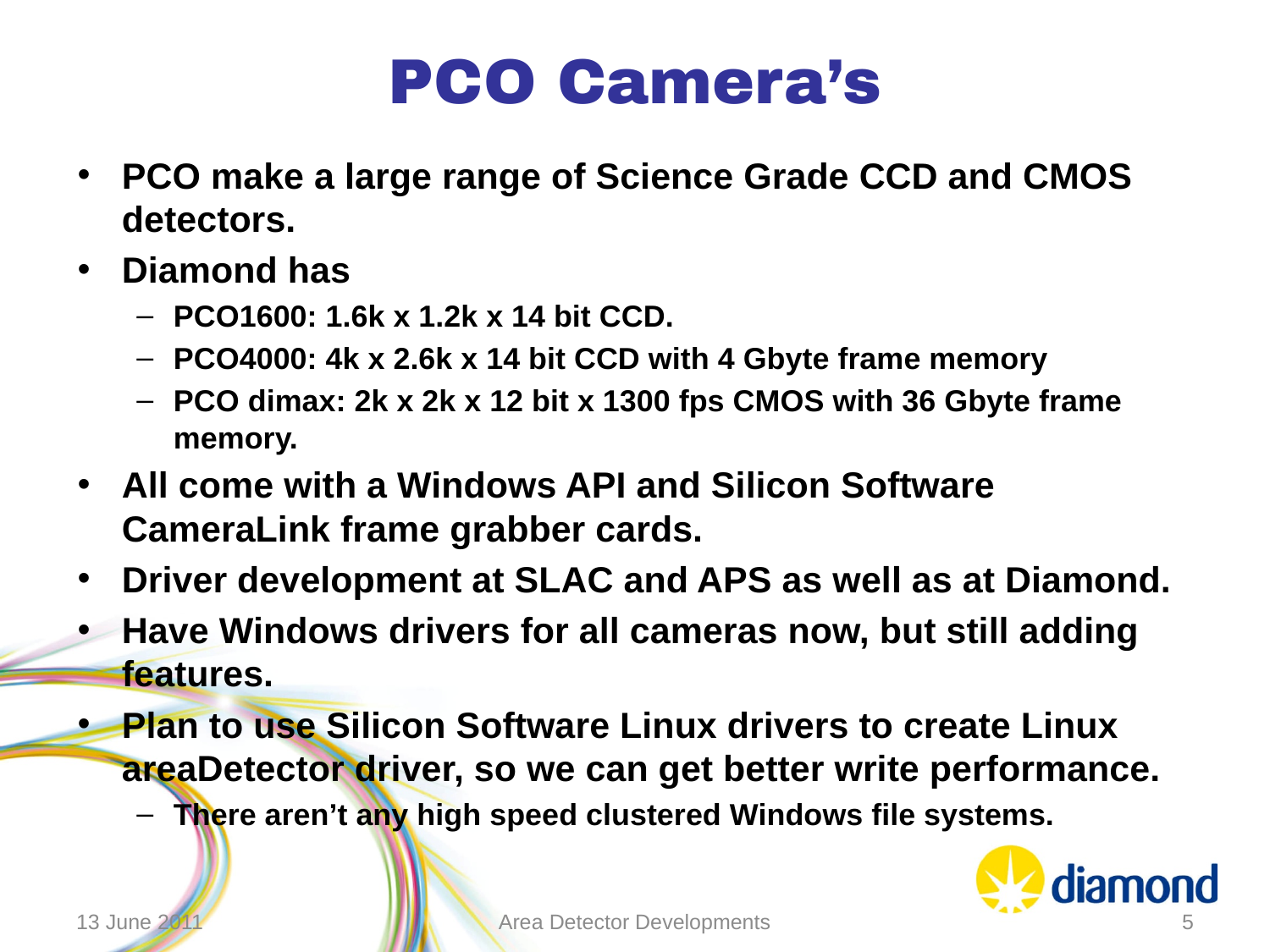

# PCO Camera’s
PCO make a large range of Science Grade CCD and CMOS detectors.
Diamond has
PCO1600: 1.6k x 1.2k x 14 bit CCD.
PCO4000: 4k x 2.6k x 14 bit CCD with 4 Gbyte frame memory
PCO dimax: 2k x 2k x 12 bit x 1300 fps CMOS with 36 Gbyte frame memory.
All come with a Windows API and Silicon Software CameraLink frame grabber cards.
Driver development at SLAC and APS as well as at Diamond.
Have Windows drivers for all cameras now, but still adding features.
Plan to use Silicon Software Linux drivers to create Linux areaDetector driver, so we can get better write performance.
There aren’t any high speed clustered Windows file systems.
13 June 2011
Area Detector Developments
5